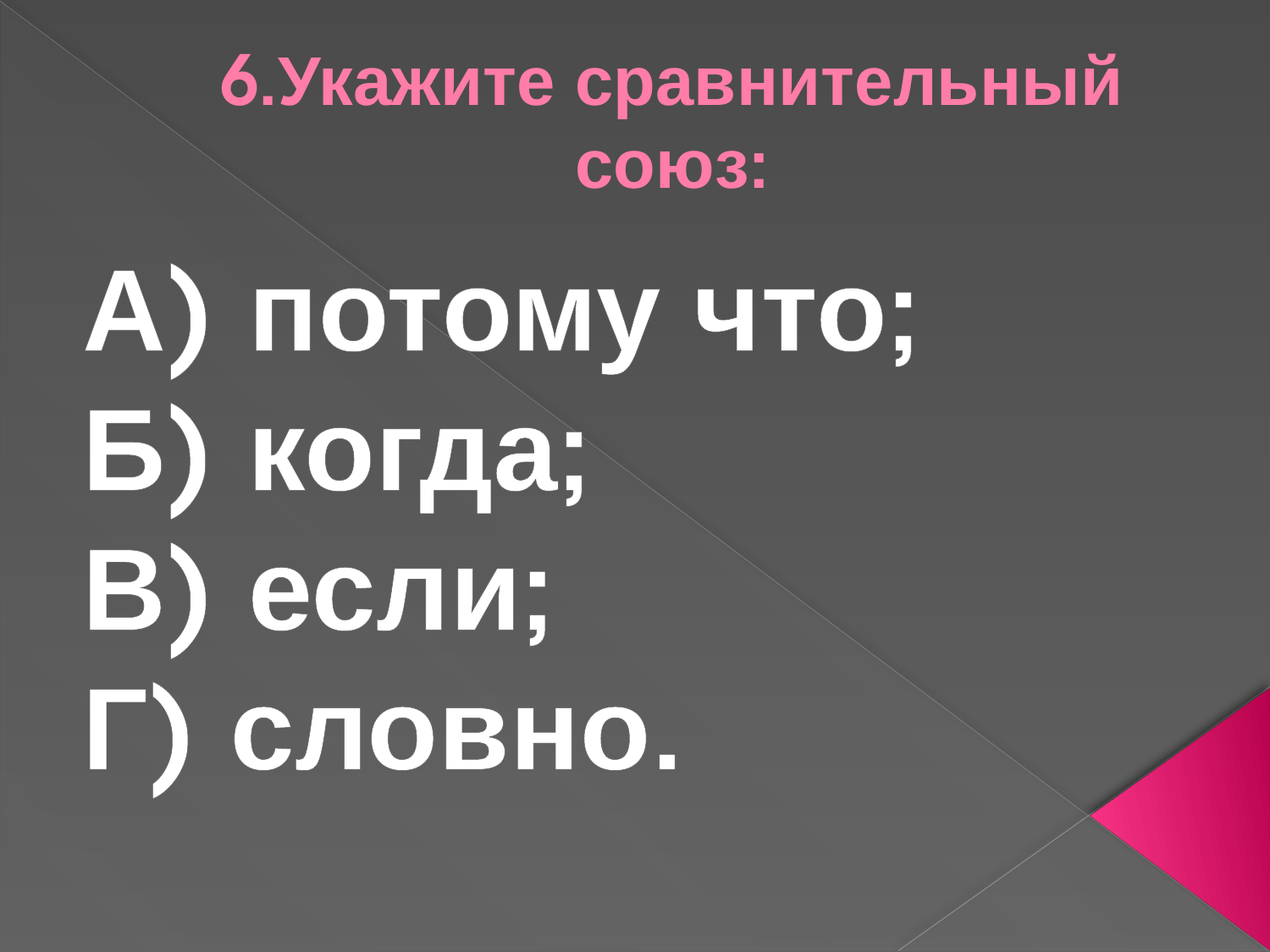

# 6.Укажите сравнительный союз:
А) потому что;
Б) когда;
В) если;
Г) словно.